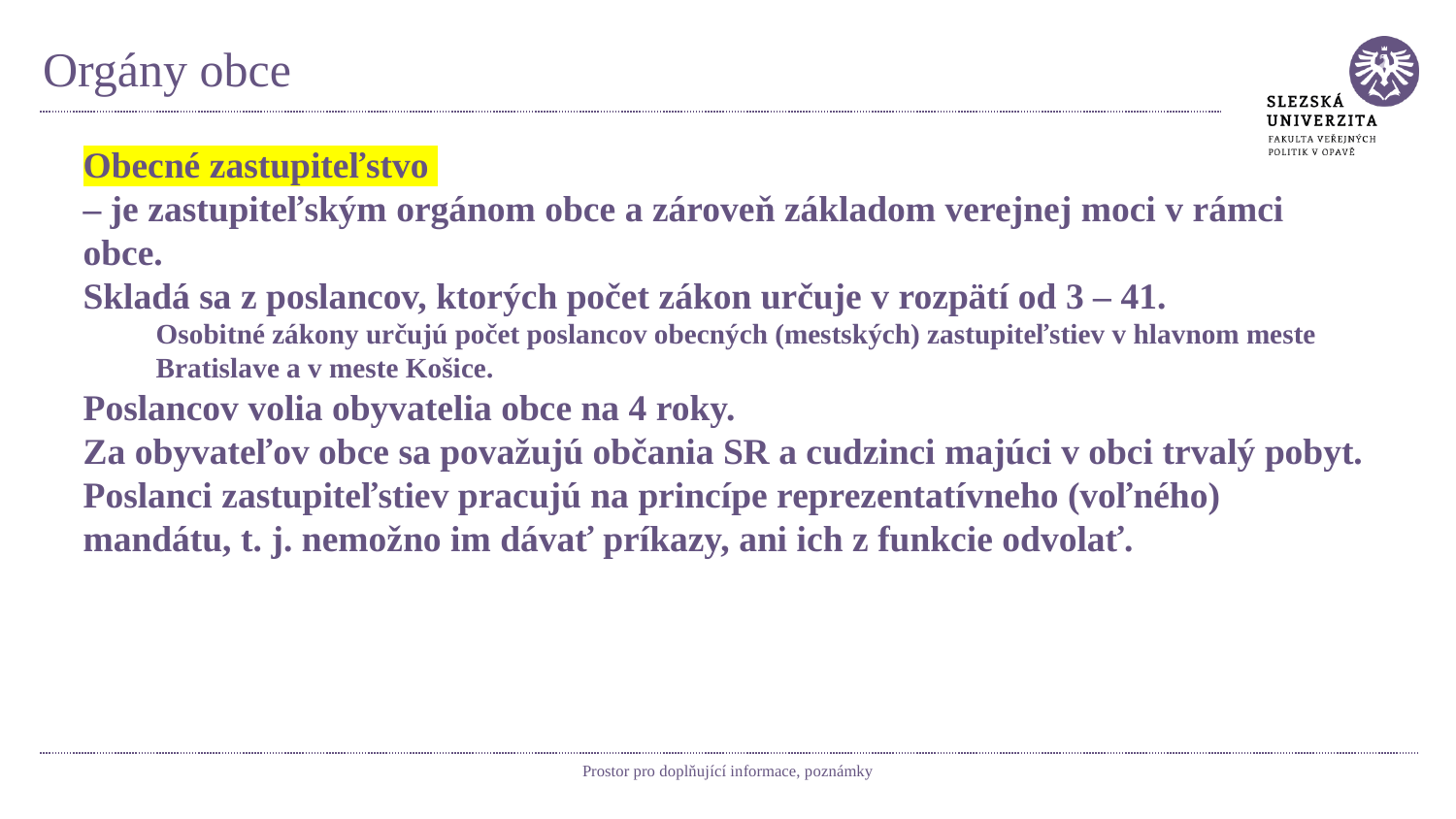

# Orgány obce
Obecné zastupiteľstvo
– je zastupiteľským orgánom obce a zároveň základom verejnej moci v rámci obce.
Skladá sa z poslancov, ktorých počet zákon určuje v rozpätí od 3 – 41.
Osobitné zákony určujú počet poslancov obecných (mestských) zastupiteľstiev v hlavnom meste Bratislave a v meste Košice.
Poslancov volia obyvatelia obce na 4 roky.
Za obyvateľov obce sa považujú občania SR a cudzinci majúci v obci trvalý pobyt.
Poslanci zastupiteľstiev pracujú na princípe reprezentatívneho (voľného) mandátu, t. j. nemožno im dávať príkazy, ani ich z funkcie odvolať.
Prostor pro doplňující informace, poznámky